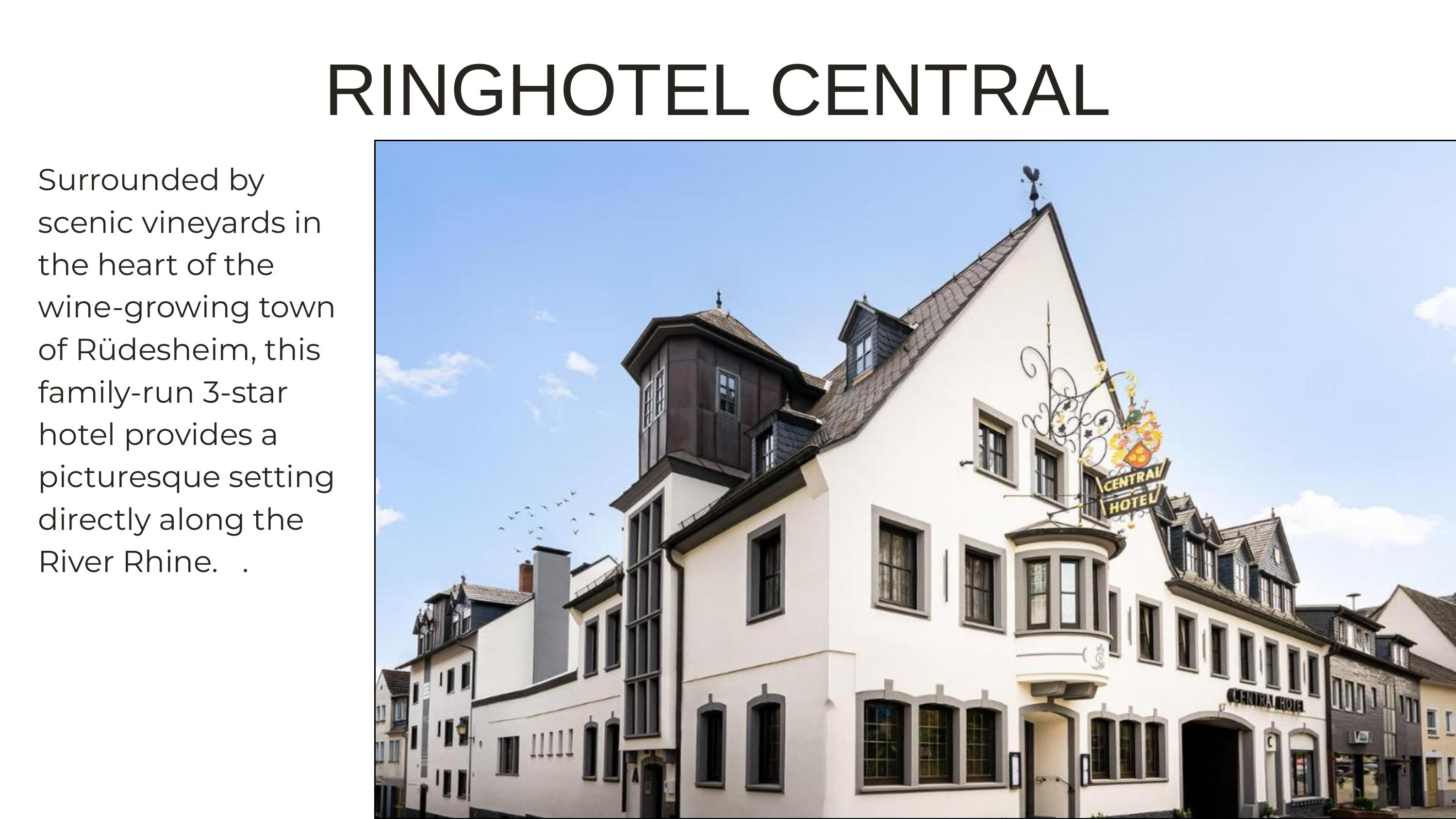

RINGHOTEL CENTRAL

Surrounded by scenic vineyards in the heart of the wine-growing town of Rüdesheim, this family-run 3-star hotel provides a picturesque setting directly along the River Rhine.   .